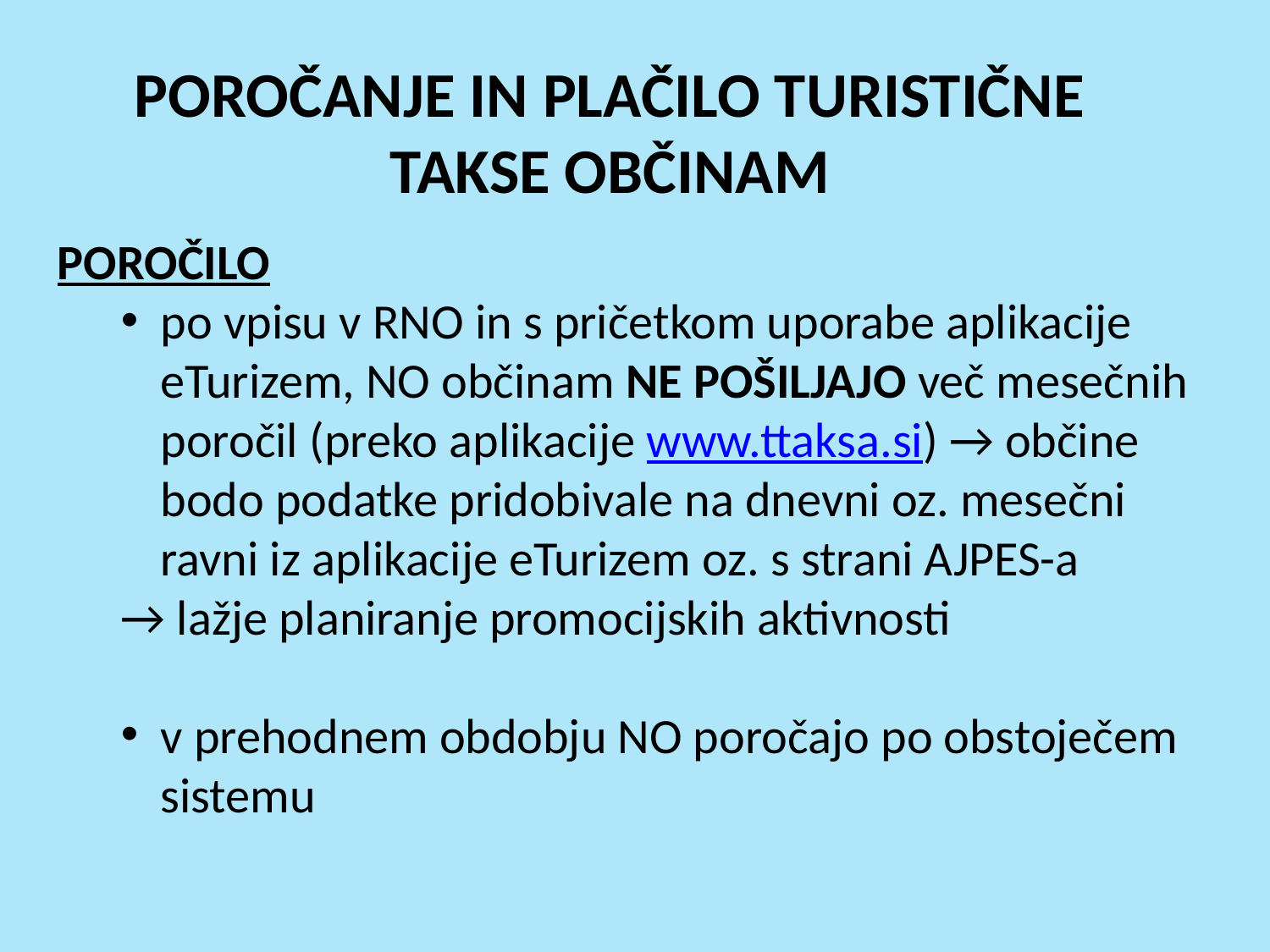

POROČANJE IN PLAČILO TURISTIČNE
TAKSE OBČINAM
POROČILO
po vpisu v RNO in s pričetkom uporabe aplikacije eTurizem, NO občinam NE POŠILJAJO več mesečnih poročil (preko aplikacije www.ttaksa.si) → občine bodo podatke pridobivale na dnevni oz. mesečni ravni iz aplikacije eTurizem oz. s strani AJPES-a
→ lažje planiranje promocijskih aktivnosti

v prehodnem obdobju NO poročajo po obstoječem sistemu